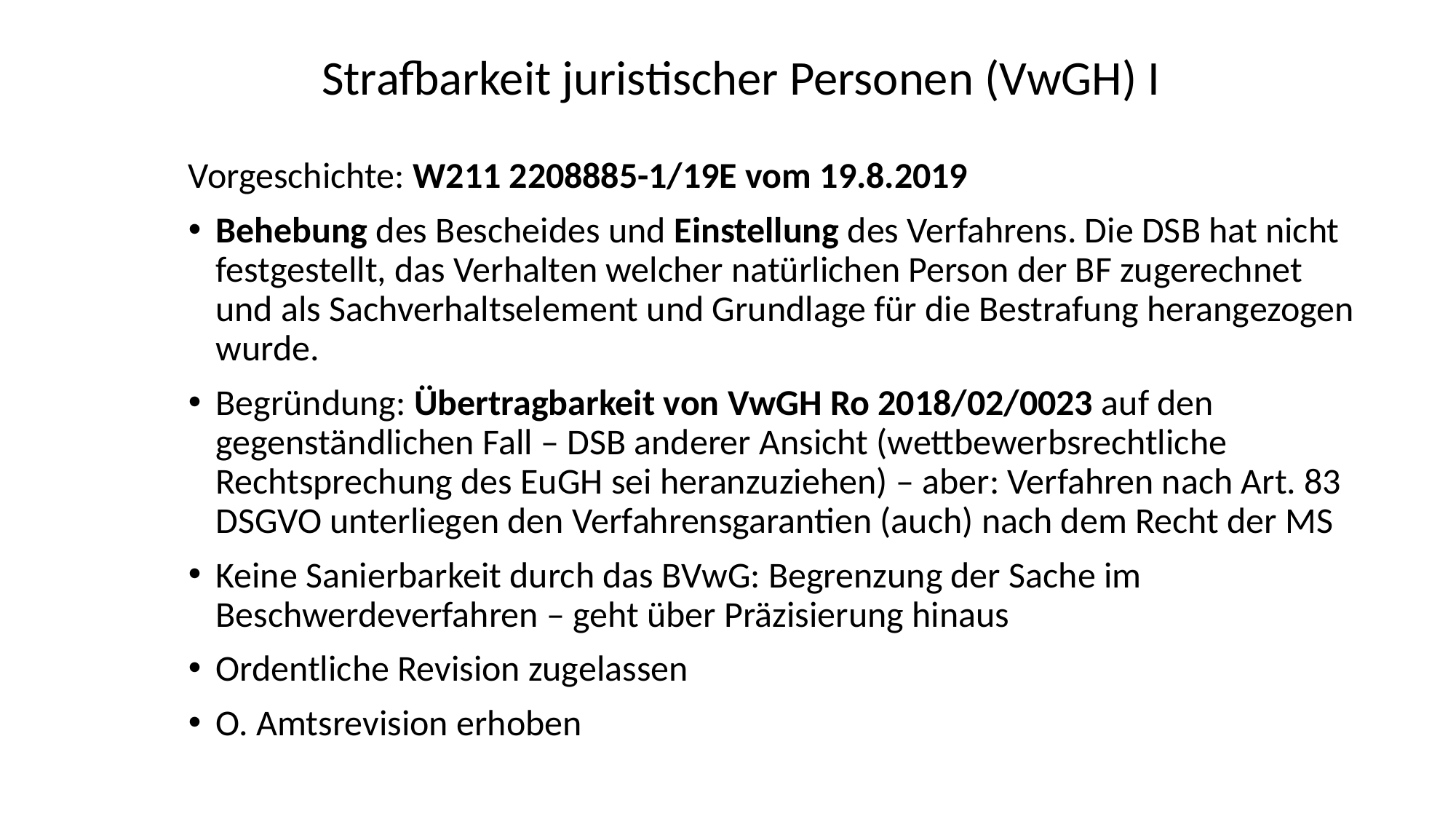

# Strafbarkeit juristischer Personen (VwGH) I
Vorgeschichte: W211 2208885-1/19E vom 19.8.2019
Behebung des Bescheides und Einstellung des Verfahrens. Die DSB hat nicht festgestellt, das Verhalten welcher natürlichen Person der BF zugerechnet und als Sachverhaltselement und Grundlage für die Bestrafung herangezogen wurde.
Begründung: Übertragbarkeit von VwGH Ro 2018/02/0023 auf den gegenständlichen Fall – DSB anderer Ansicht (wettbewerbsrechtliche Rechtsprechung des EuGH sei heranzuziehen) – aber: Verfahren nach Art. 83 DSGVO unterliegen den Verfahrensgarantien (auch) nach dem Recht der MS
Keine Sanierbarkeit durch das BVwG: Begrenzung der Sache im Beschwerdeverfahren – geht über Präzisierung hinaus
Ordentliche Revision zugelassen
O. Amtsrevision erhoben